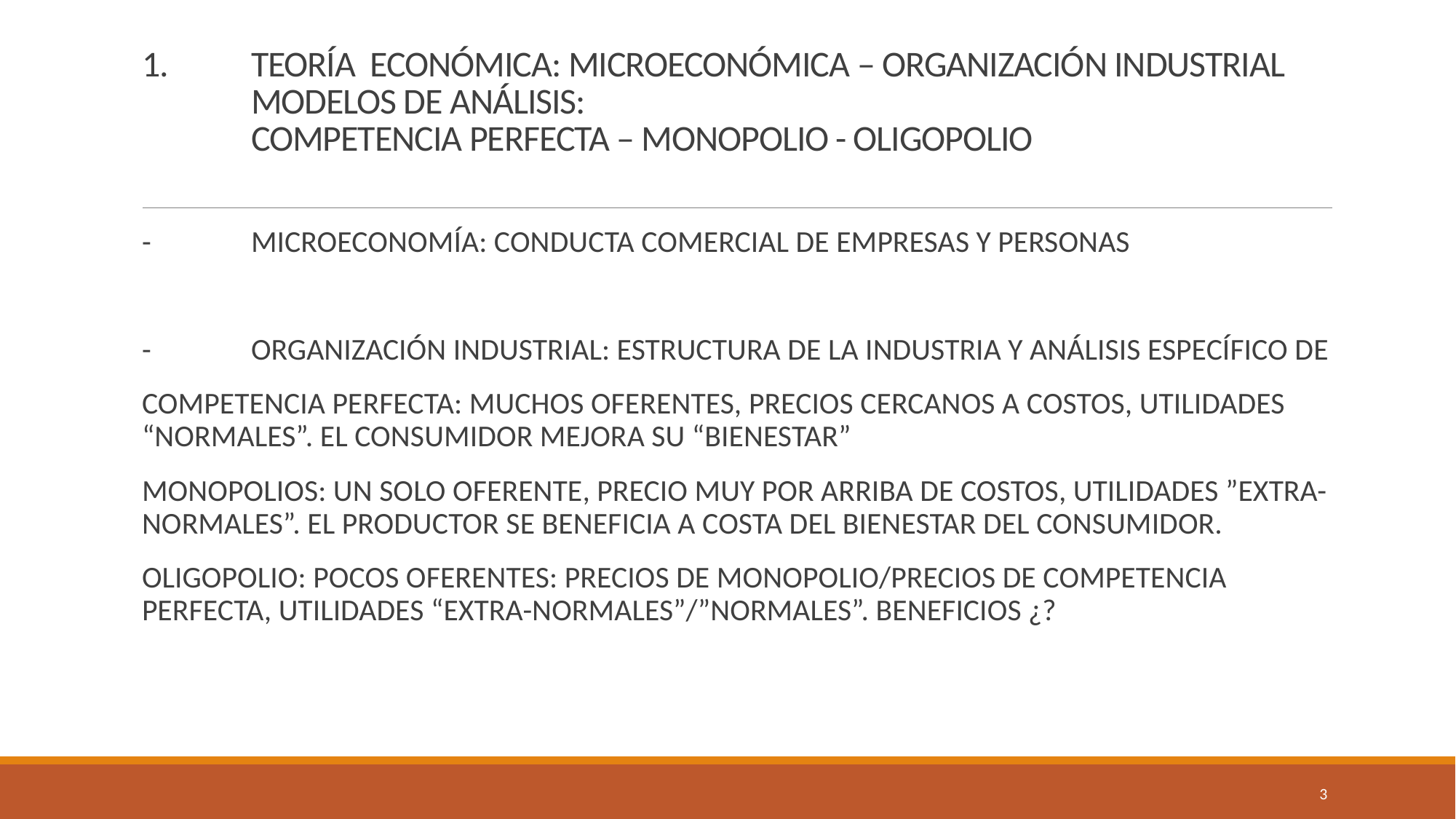

# 1.	TEORÍA  ECONÓMICA: MICROECONÓMICA – ORGANIZACIÓN INDUSTRIAL MODELOS DE ANÁLISIS: COMPETENCIA PERFECTA – MONOPOLIO - OLIGOPOLIO
-	MICROECONOMÍA: CONDUCTA COMERCIAL DE EMPRESAS Y PERSONAS

-	ORGANIZACIÓN INDUSTRIAL: ESTRUCTURA DE LA INDUSTRIA Y ANÁLISIS ESPECÍFICO DE
COMPETENCIA PERFECTA: MUCHOS OFERENTES, PRECIOS CERCANOS A COSTOS, UTILIDADES “NORMALES”. EL CONSUMIDOR MEJORA SU “BIENESTAR”
MONOPOLIOS: UN SOLO OFERENTE, PRECIO MUY POR ARRIBA DE COSTOS, UTILIDADES ”EXTRA-NORMALES”. EL PRODUCTOR SE BENEFICIA A COSTA DEL BIENESTAR DEL CONSUMIDOR.
OLIGOPOLIO: POCOS OFERENTES: PRECIOS DE MONOPOLIO/PRECIOS DE COMPETENCIA PERFECTA, UTILIDADES “EXTRA-NORMALES”/”NORMALES”. BENEFICIOS ¿?

3